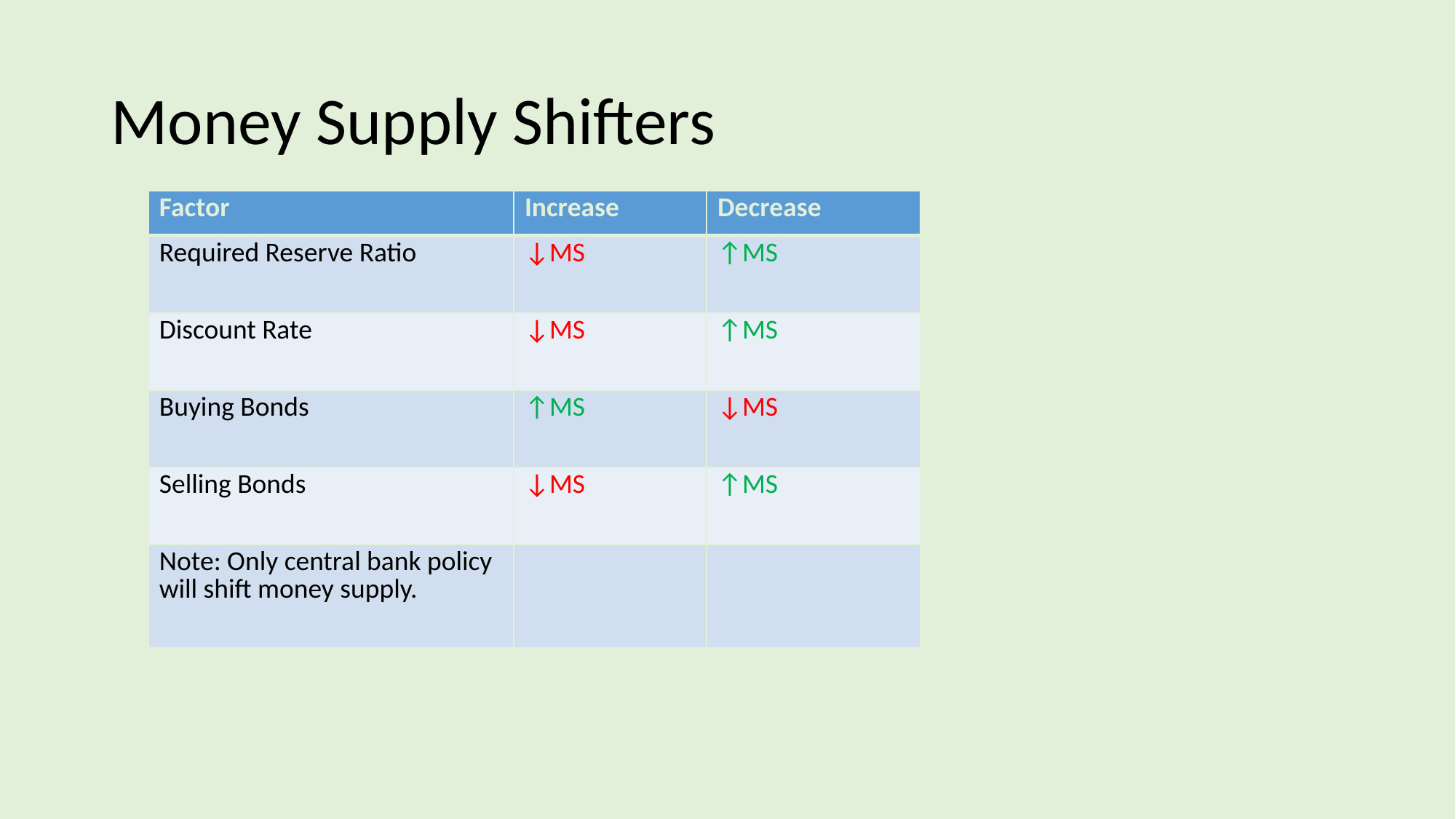

# Money Supply Shifters
| Factor | Increase | Decrease |
| --- | --- | --- |
| Required Reserve Ratio | ↓MS | ↑MS |
| Discount Rate | ↓MS | ↑MS |
| Buying Bonds | ↑MS | ↓MS |
| Selling Bonds | ↓MS | ↑MS |
| Note: Only central bank policy will shift money supply. |  |  |